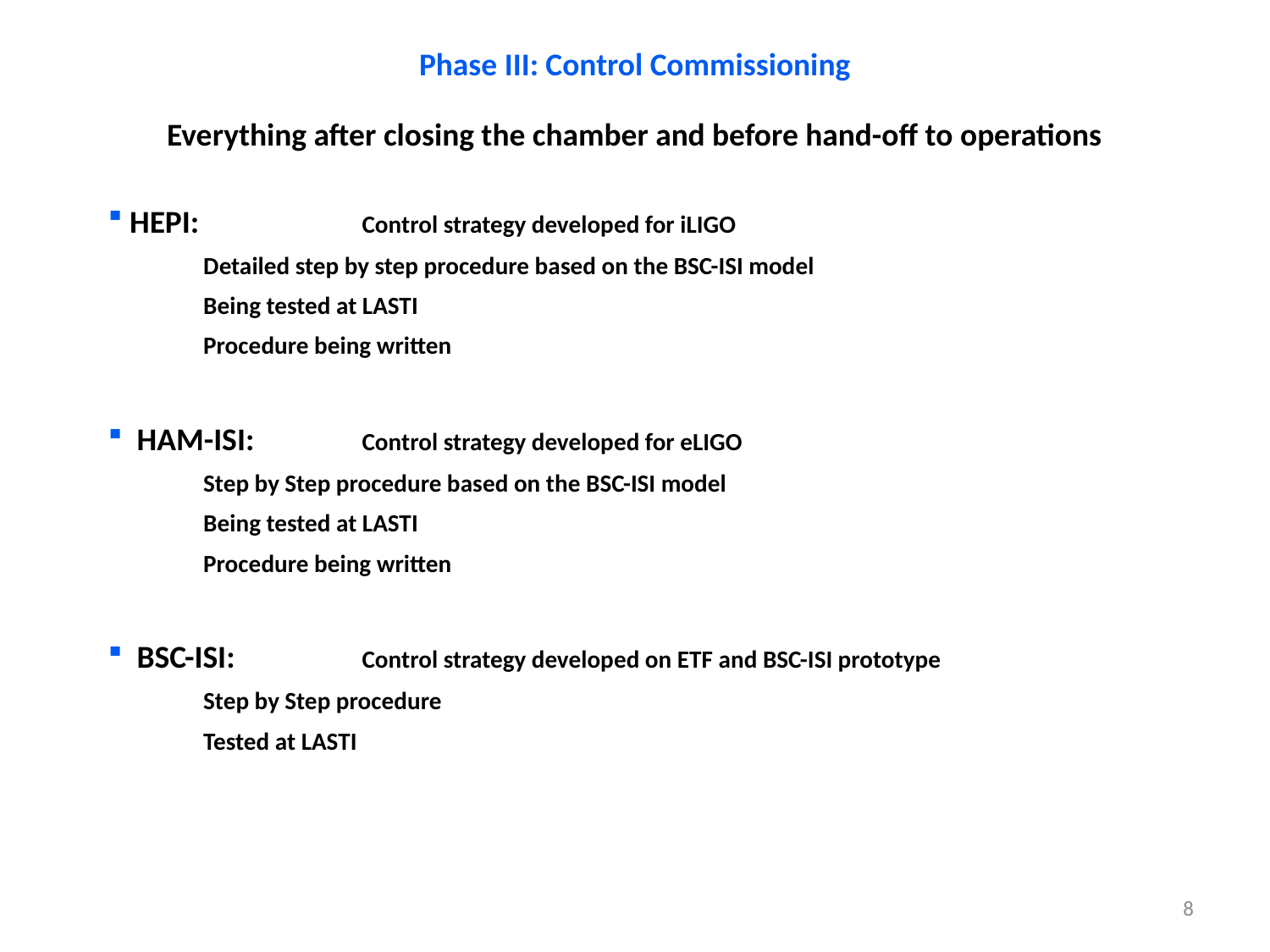

Phase III: Control Commissioning
Everything after closing the chamber and before hand-off to operations

 HEPI:  	Control strategy developed for iLIGO
	Detailed step by step procedure based on the BSC-ISI model
	Being tested at LASTI
	Procedure being written

  HAM-ISI:	Control strategy developed for eLIGO
	Step by Step procedure based on the BSC-ISI model
	Being tested at LASTI
	Procedure being written

  BSC-ISI: 	Control strategy developed on ETF and BSC-ISI prototype
	Step by Step procedure
	Tested at LASTI

8